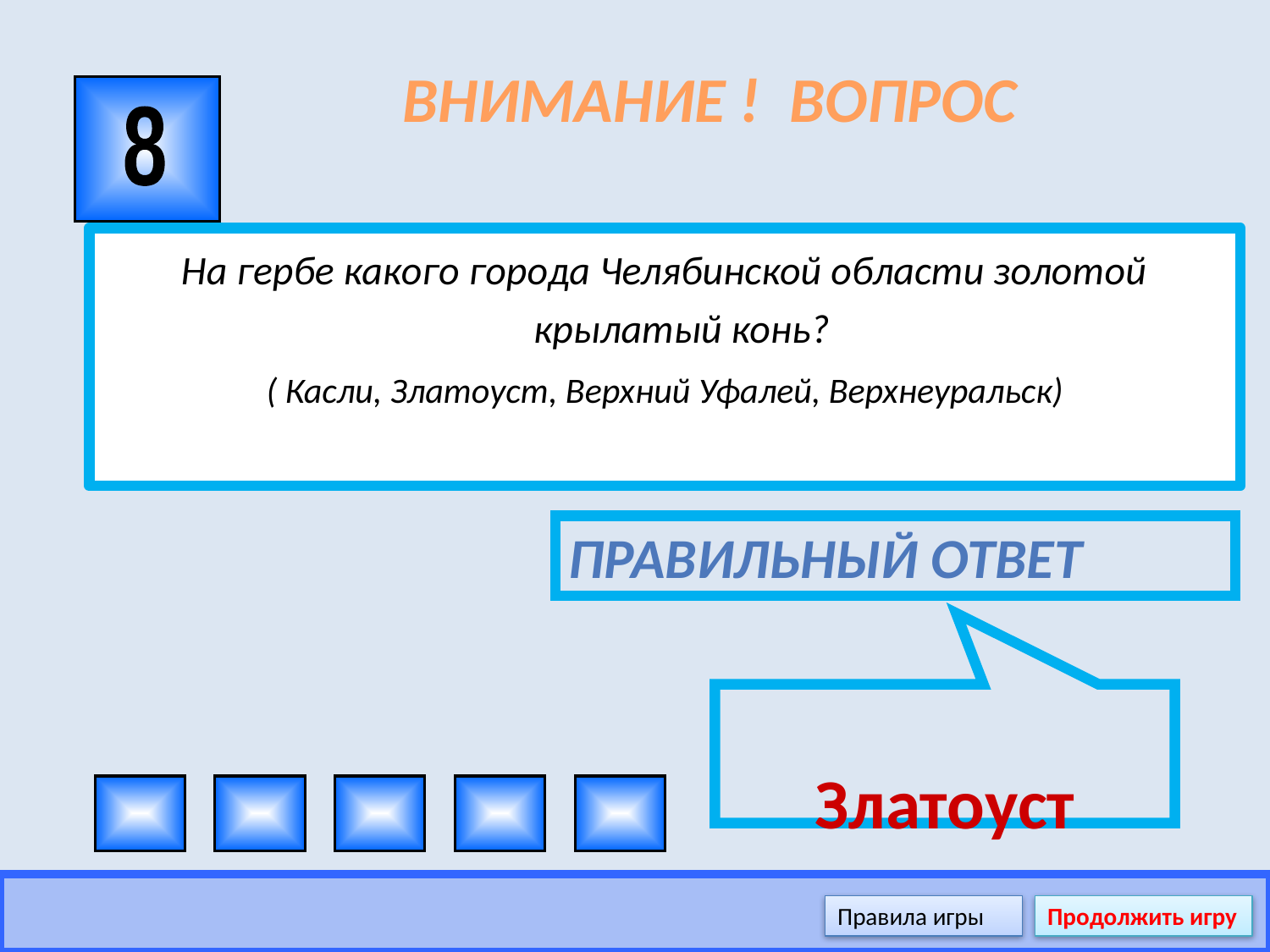

# ВНИМАНИЕ !  ВОПРОС

8
На гербе какого города Челябинской области золотой крылатый конь?
( Касли, Златоуст, Верхний Уфалей, Верхнеуральск)

Правильный ответ
Златоуст

Правила игры
Продолжить игру